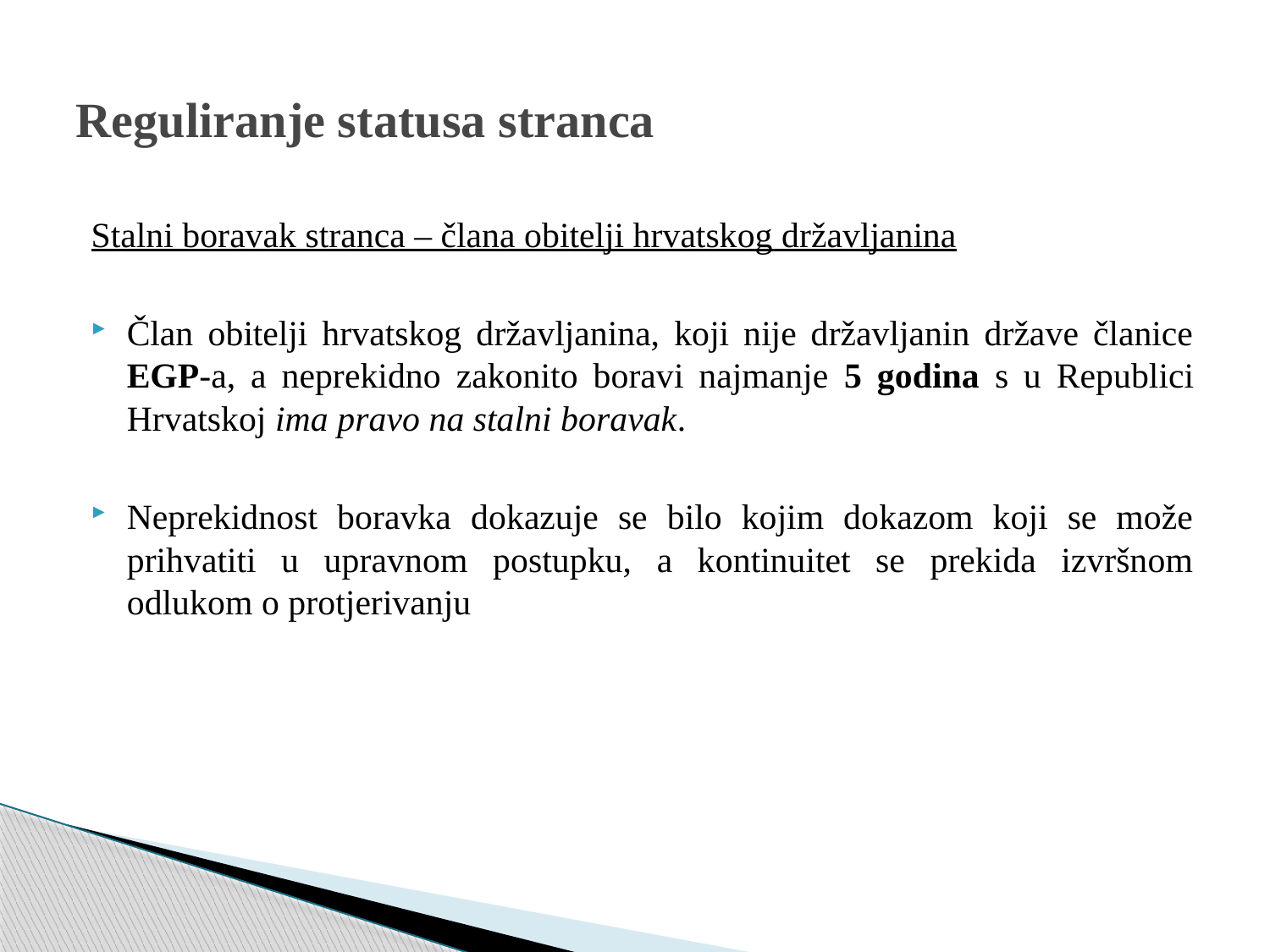

# Reguliranje statusa stranca
Stalni boravak stranca – člana obitelji hrvatskog državljanina

Član obitelji hrvatskog državljanina, koji nije državljanin države članice EGP-a, a neprekidno zakonito boravi najmanje 5 godina s u Republici Hrvatskoj ima pravo na stalni boravak.

Neprekidnost boravka dokazuje se bilo kojim dokazom koji se može prihvatiti u upravnom postupku, a kontinuitet se prekida izvršnom odlukom o protjerivanju